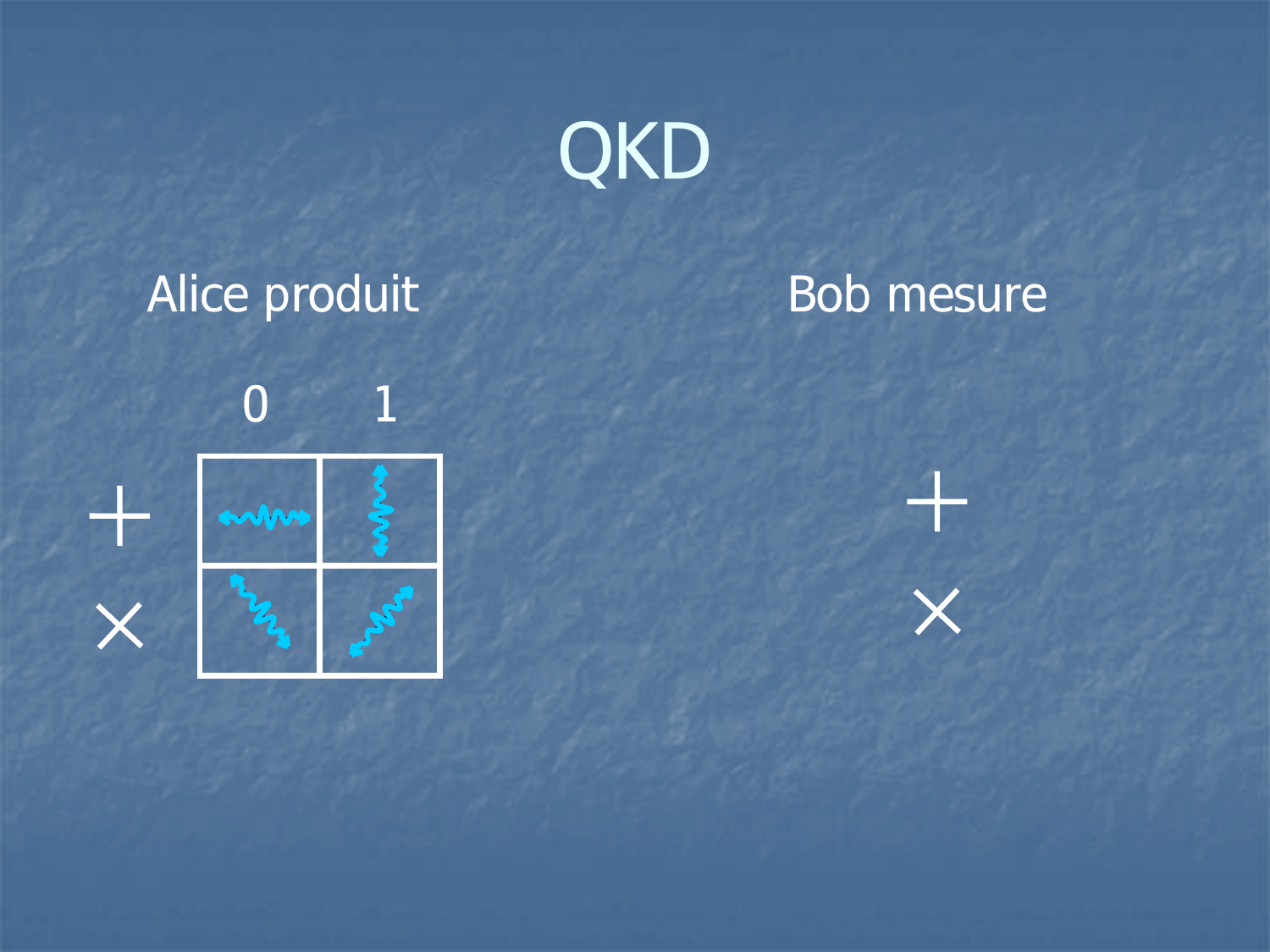

# QKD
Alice produit
Bob mesure
0
1